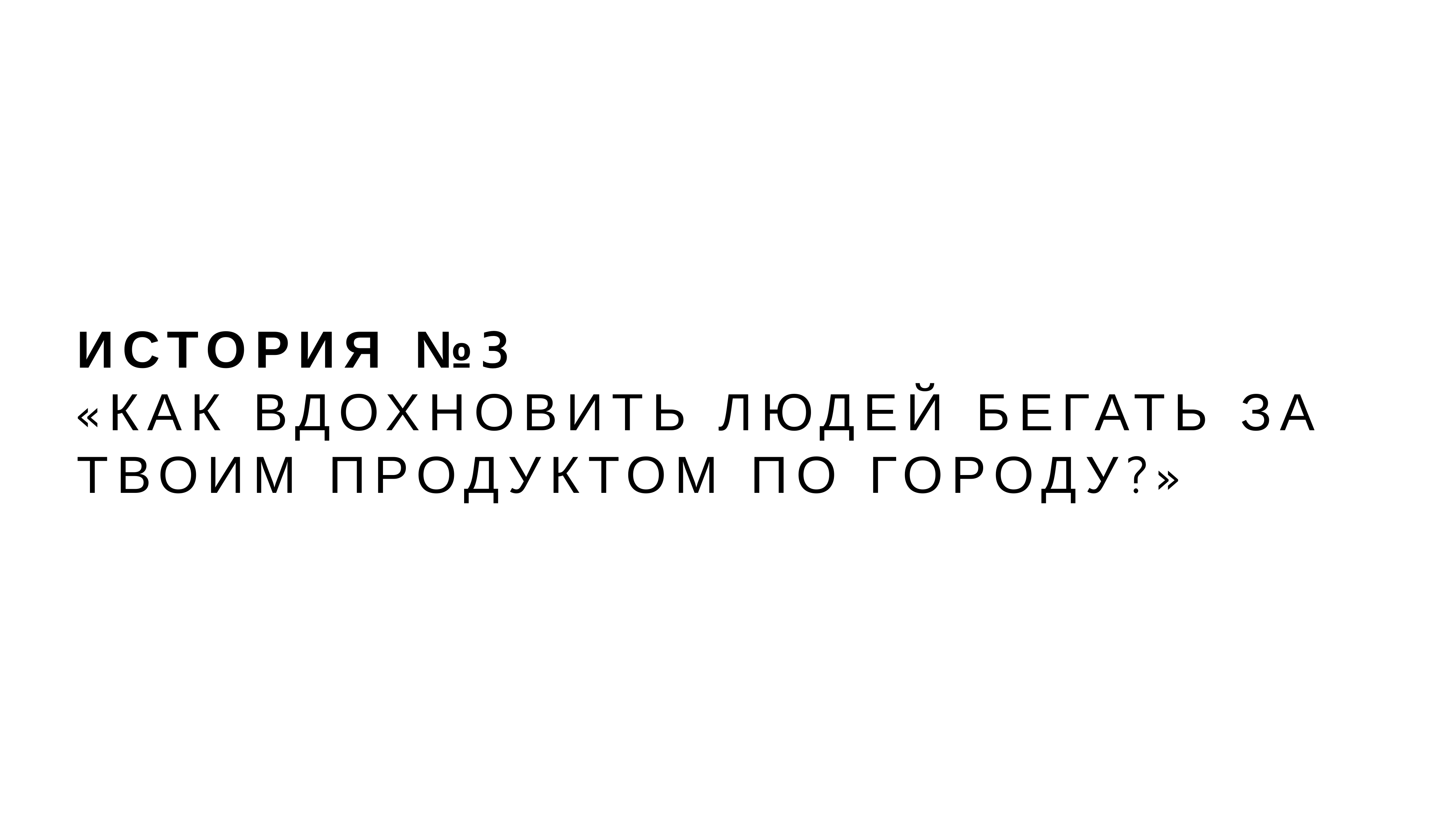

# История №3
«Как вдохновить людей бегать за твоим продуктом по городу?»